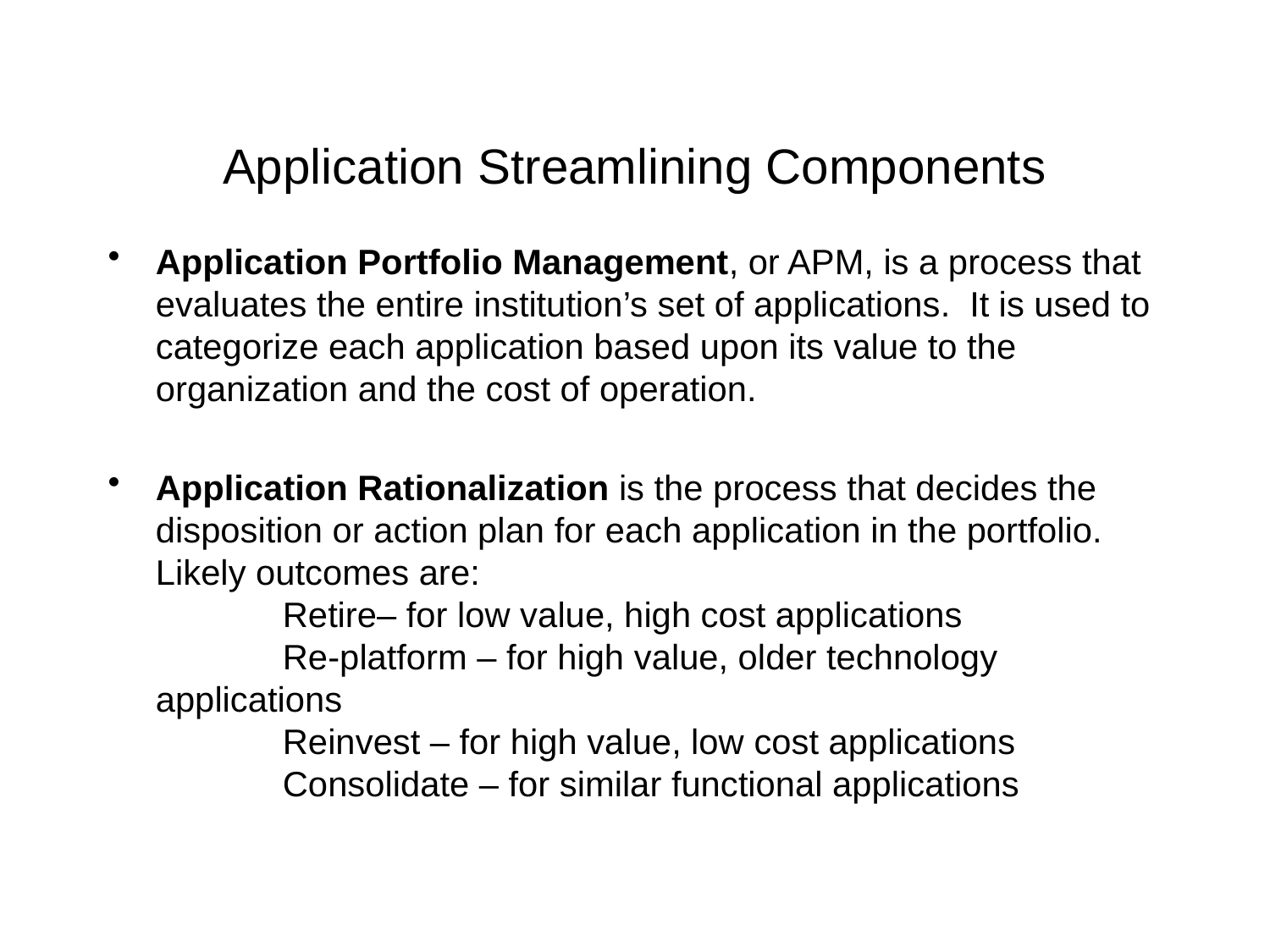

# Application Streamlining Components
Application Portfolio Management, or APM, is a process that evaluates the entire institution’s set of applications.  It is used to categorize each application based upon its value to the organization and the cost of operation.

Application Rationalization is the process that decides the disposition or action plan for each application in the portfolio.  Likely outcomes are:
	Retire– for low value, high cost applications
	Re-platform – for high value, older technology applications
	Reinvest – for high value, low cost applications
	Consolidate – for similar functional applications